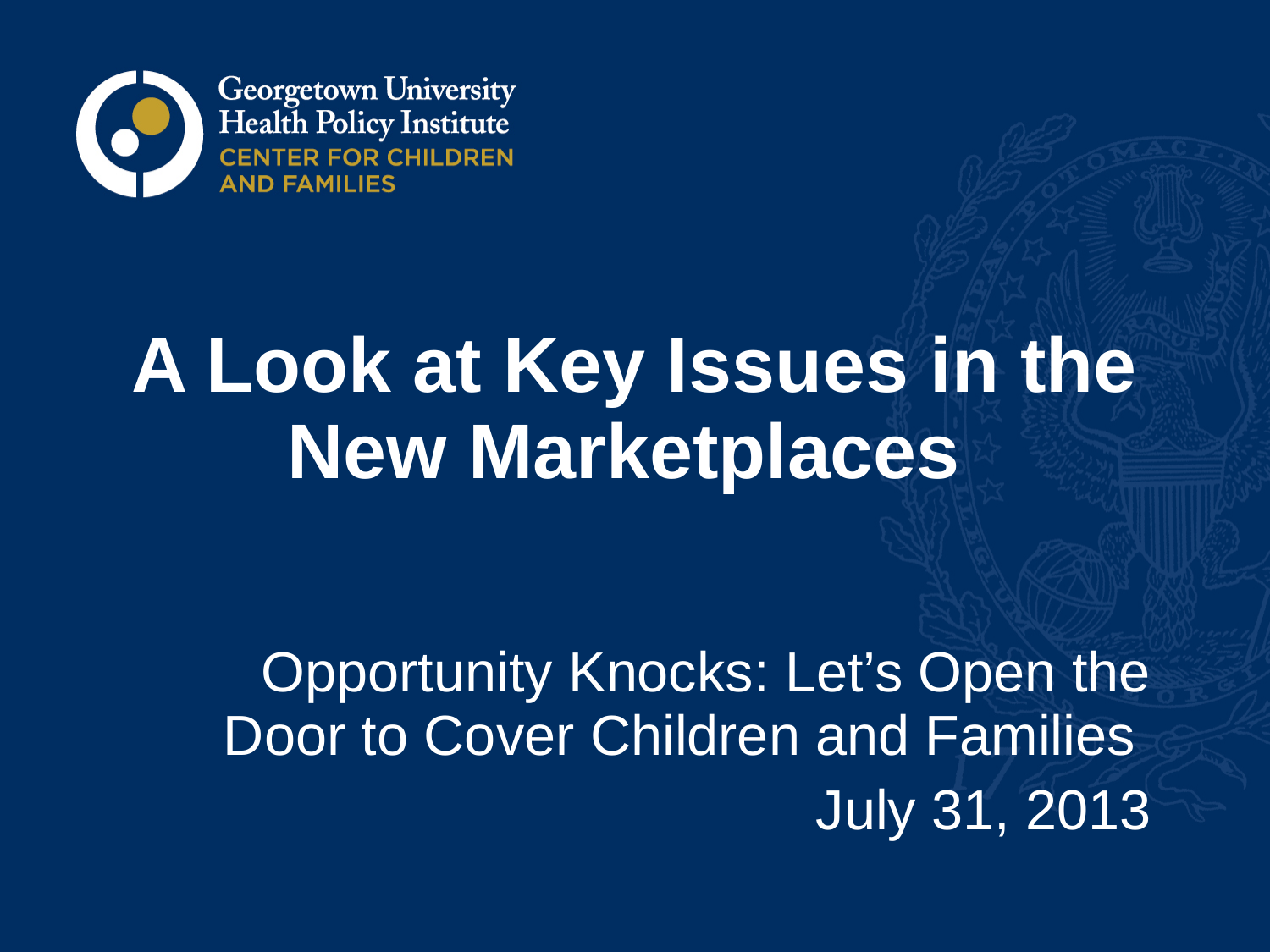

# A Look at Key Issues in the New Marketplaces
Opportunity Knocks: Let’s Open the Door to Cover Children and Families
July 31, 2013